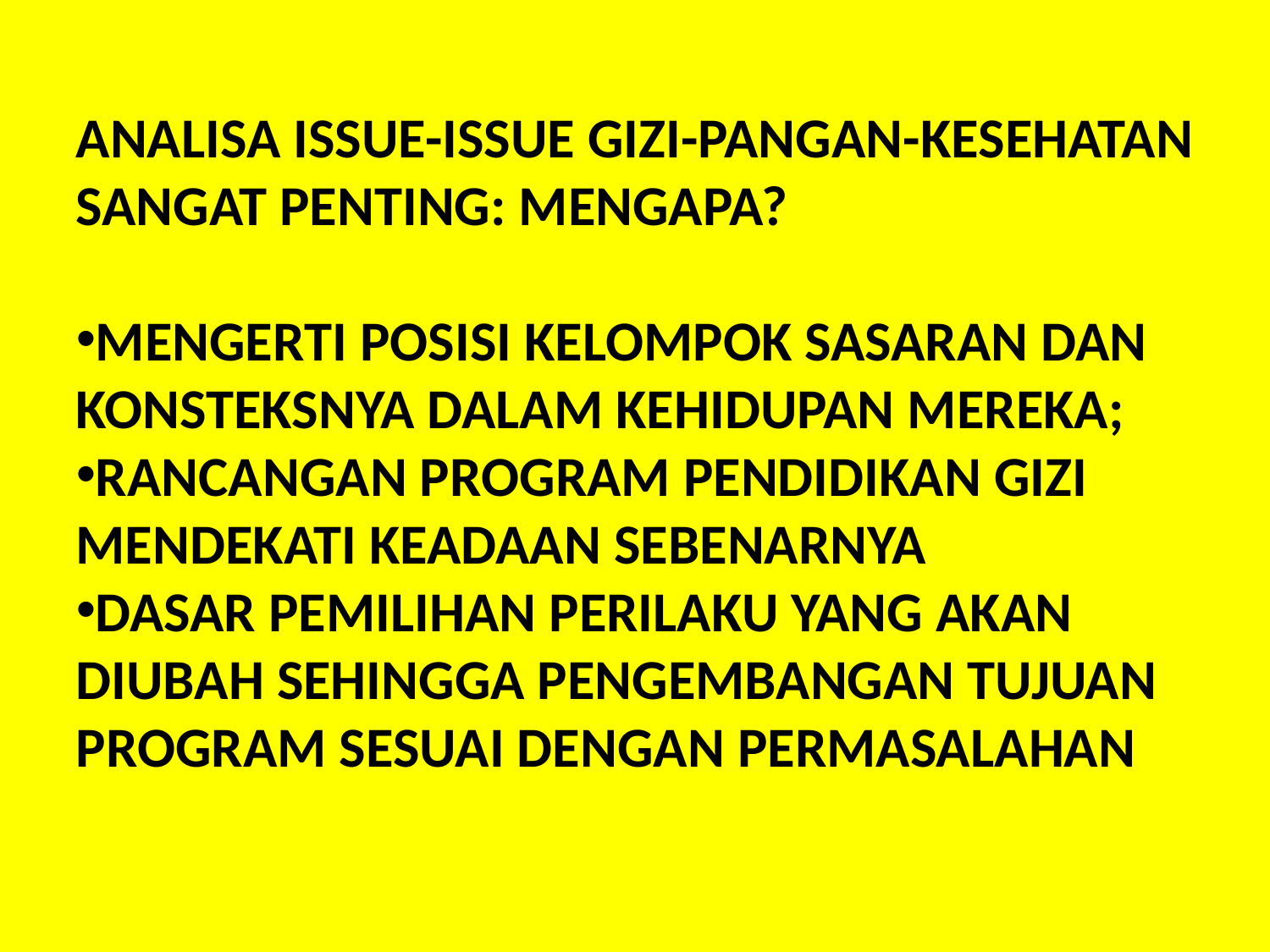

ANALISA ISSUE-ISSUE GIZI-PANGAN-KESEHATAN SANGAT PENTING: MENGAPA?

MENGERTI POSISI KELOMPOK SASARAN DAN KONSTEKSNYA DALAM KEHIDUPAN MEREKA;
RANCANGAN PROGRAM PENDIDIKAN GIZI MENDEKATI KEADAAN SEBENARNYA
DASAR PEMILIHAN PERILAKU YANG AKAN DIUBAH SEHINGGA PENGEMBANGAN TUJUAN PROGRAM SESUAI DENGAN PERMASALAHAN